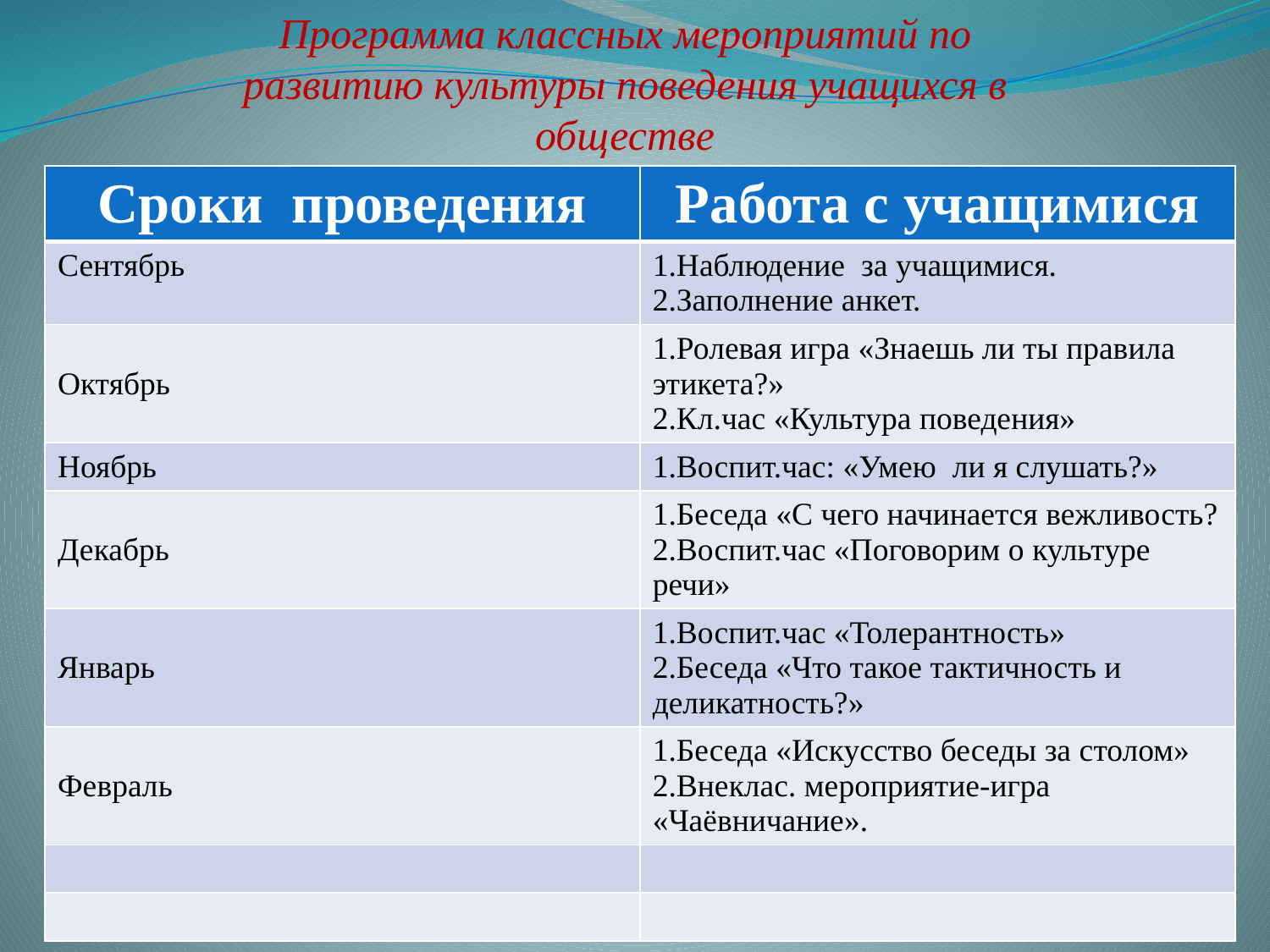

Программа классных мероприятий по развитию культуры поведения учащихся в обществе
| Сроки проведения | Работа с учащимися |
| --- | --- |
| Сентябрь | 1.Наблюдение за учащимися. 2.Заполнение анкет. |
| Октябрь | 1.Ролевая игра «Знаешь ли ты правила этикета?» 2.Кл.час «Культура поведения» |
| Ноябрь | 1.Воспит.час: «Умею ли я слушать?» |
| Декабрь | 1.Беседа «С чего начинается вежливость? 2.Воспит.час «Поговорим о культуре речи» |
| Январь | 1.Воспит.час «Толерантность» 2.Беседа «Что такое тактичность и деликатность?» |
| Февраль | 1.Беседа «Искусство беседы за столом» 2.Внеклас. мероприятие-игра «Чаёвничание». |
|  |  |
|  |  |